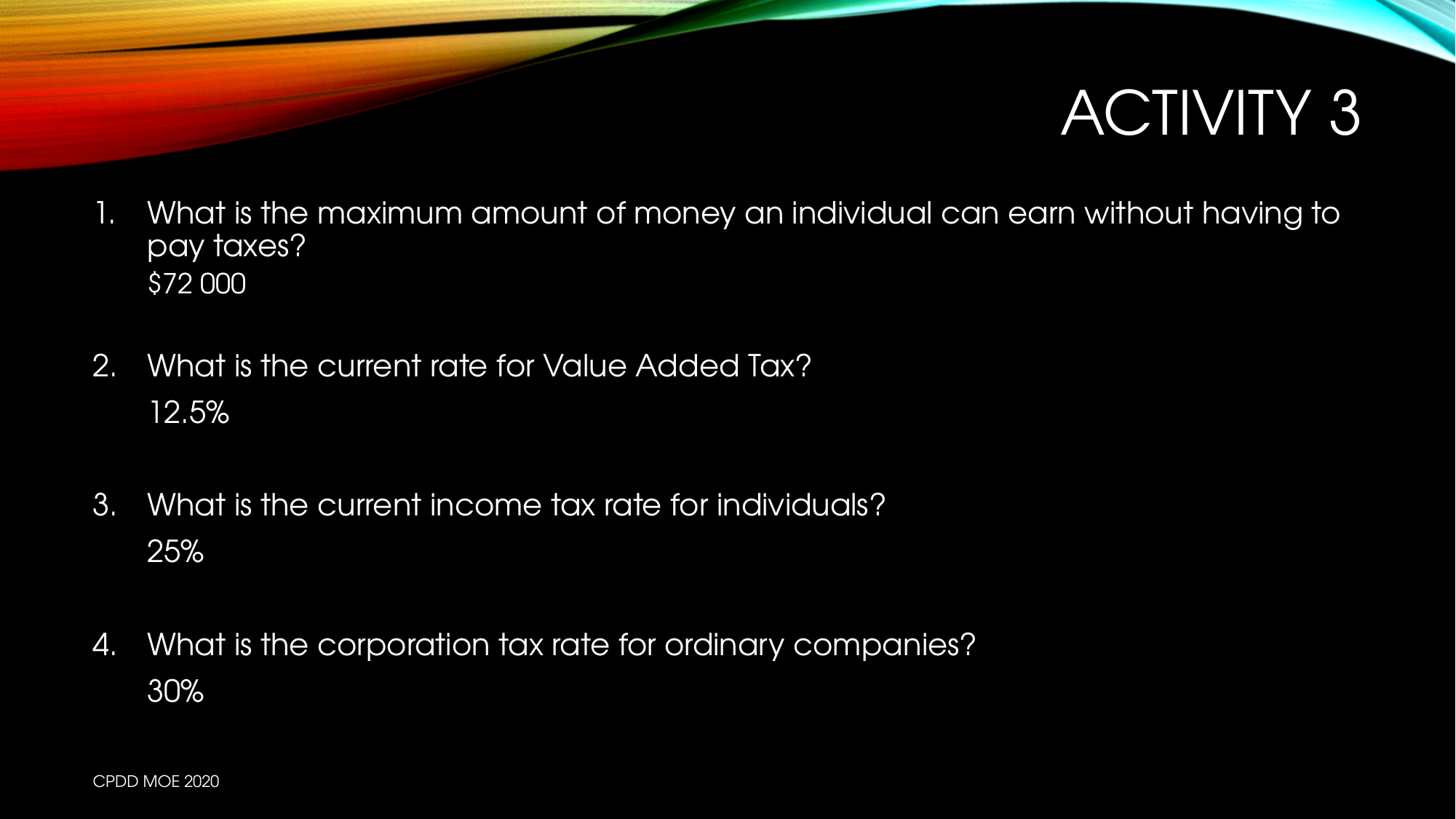

# Activity 3
What is the maximum amount of money an individual can earn without having to pay taxes?
	$72 000

What is the current rate for Value Added Tax?
	12.5%

3.	What is the current income tax rate for individuals?
	25%

4.	What is the corporation tax rate for ordinary companies?
	30%

CPDD MOE 2020